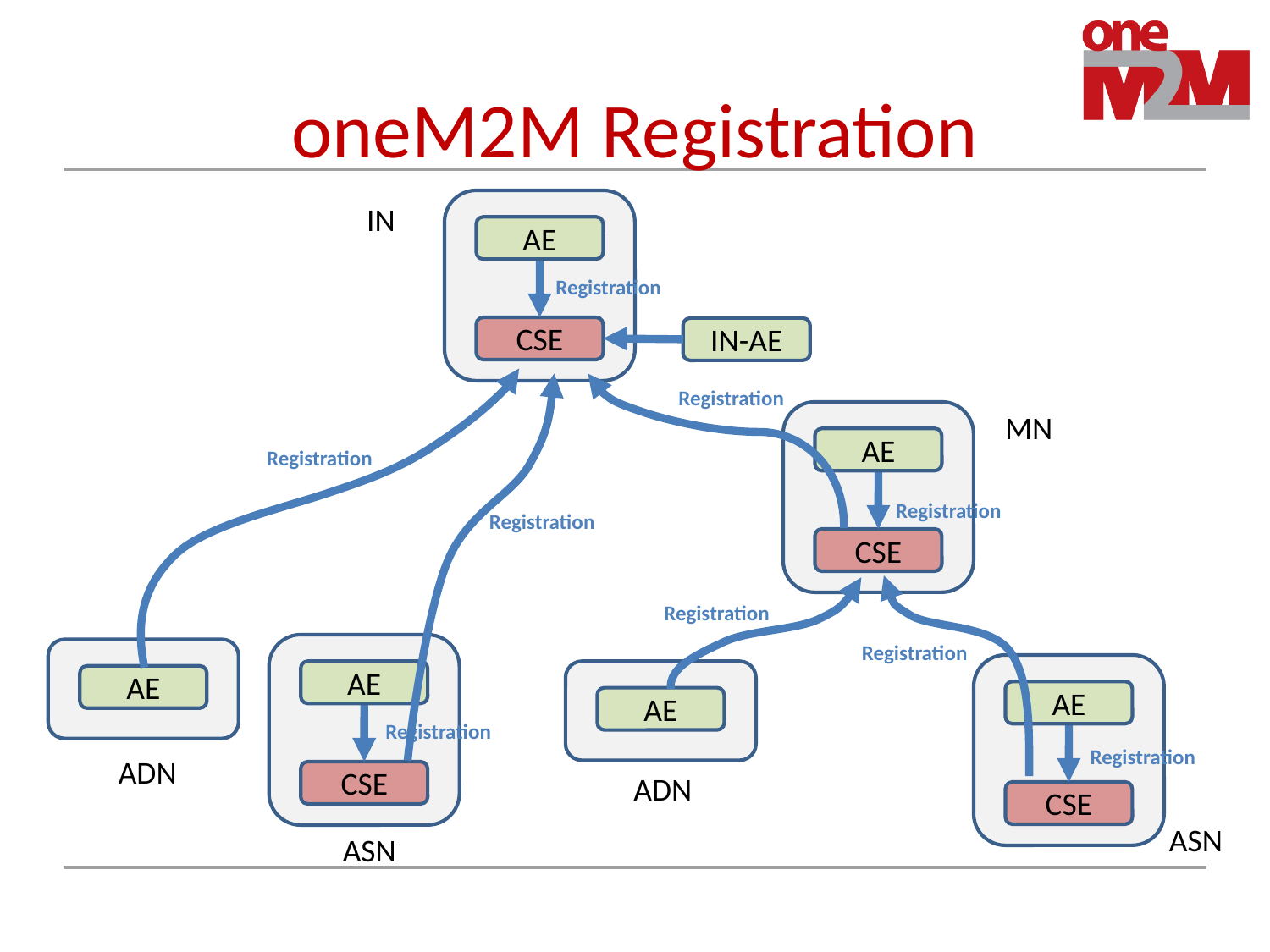

# oneM2M Registration

AE
CSE
IN
Registration
IN-AE

Registration

AE
CSE
MN
Registration
Registration
Registration

Registration
Registration

AE
CSE

AE

AE
CSE

AE
Registration
Registration
ADN
ADN
ASN
ASN